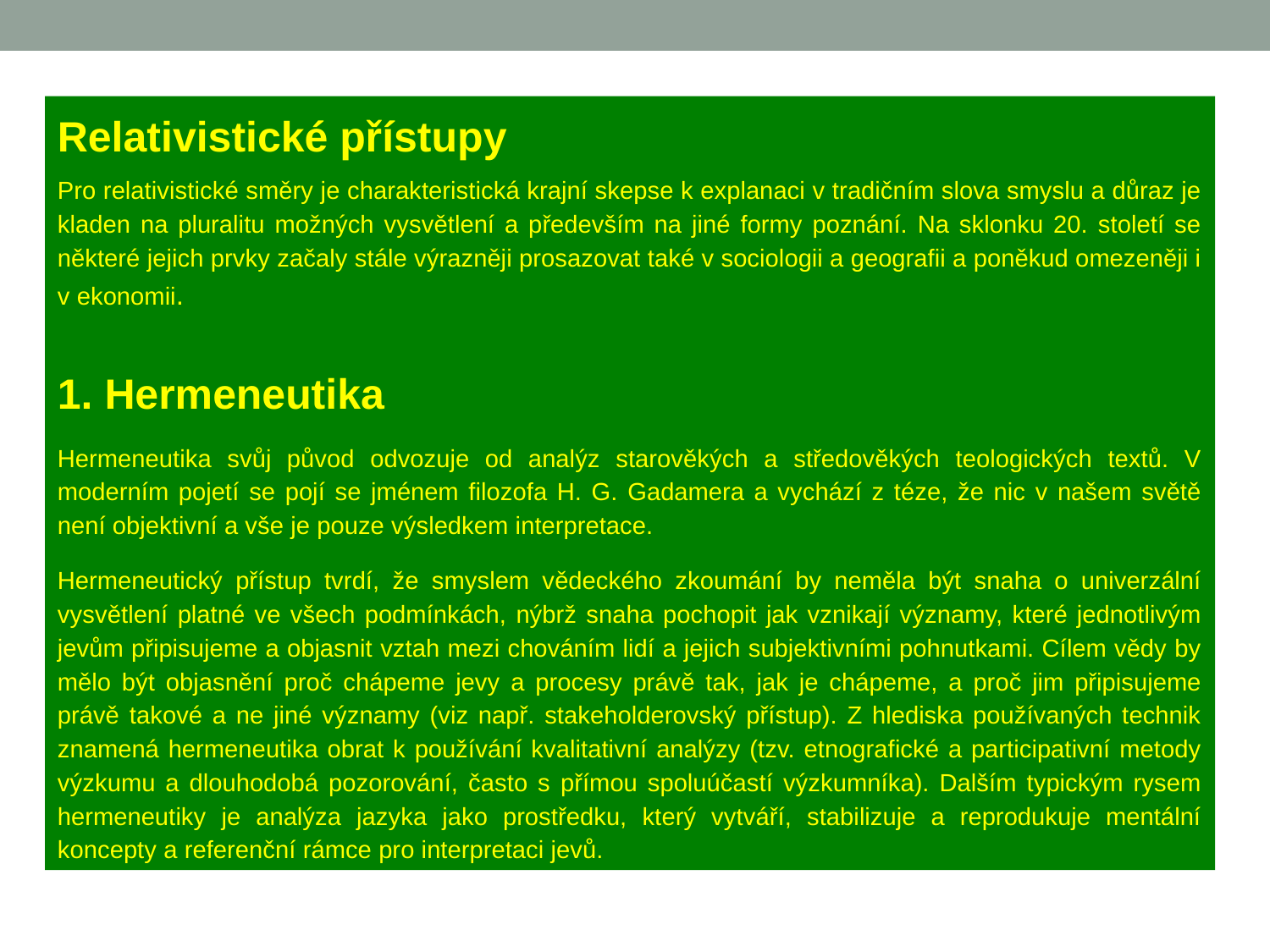

Relativistické přístupy
Pro relativistické směry je charakteristická krajní skepse k explanaci v tradičním slova smyslu a důraz je kladen na pluralitu možných vysvětlení a především na jiné formy poznání. Na sklonku 20. století se některé jejich prvky začaly stále výrazněji prosazovat také v sociologii a geografii a poněkud omezeněji i v ekonomii.

1. Hermeneutika
Hermeneutika svůj původ odvozuje od analýz starověkých a středověkých teologických textů. V moderním pojetí se pojí se jménem filozofa H. G. Gadamera a vychází z téze, že nic v našem světě není objektivní a vše je pouze výsledkem interpretace.
Hermeneutický přístup tvrdí, že smyslem vědeckého zkoumání by neměla být snaha o univerzální vysvětlení platné ve všech podmínkách, nýbrž snaha pochopit jak vznikají významy, které jednotlivým jevům připisujeme a objasnit vztah mezi chováním lidí a jejich subjektivními pohnutkami. Cílem vědy by mělo být objasnění proč chápeme jevy a procesy právě tak, jak je chápeme, a proč jim připisujeme právě takové a ne jiné významy (viz např. stakeholderovský přístup). Z hlediska používaných technik znamená hermeneutika obrat k používání kvalitativní analýzy (tzv. etnografické a participativní metody výzkumu a dlouhodobá pozorování, často s přímou spoluúčastí výzkumníka). Dalším typickým rysem hermeneutiky je analýza jazyka jako prostředku, který vytváří, stabilizuje a reprodukuje mentální koncepty a referenční rámce pro interpretaci jevů.